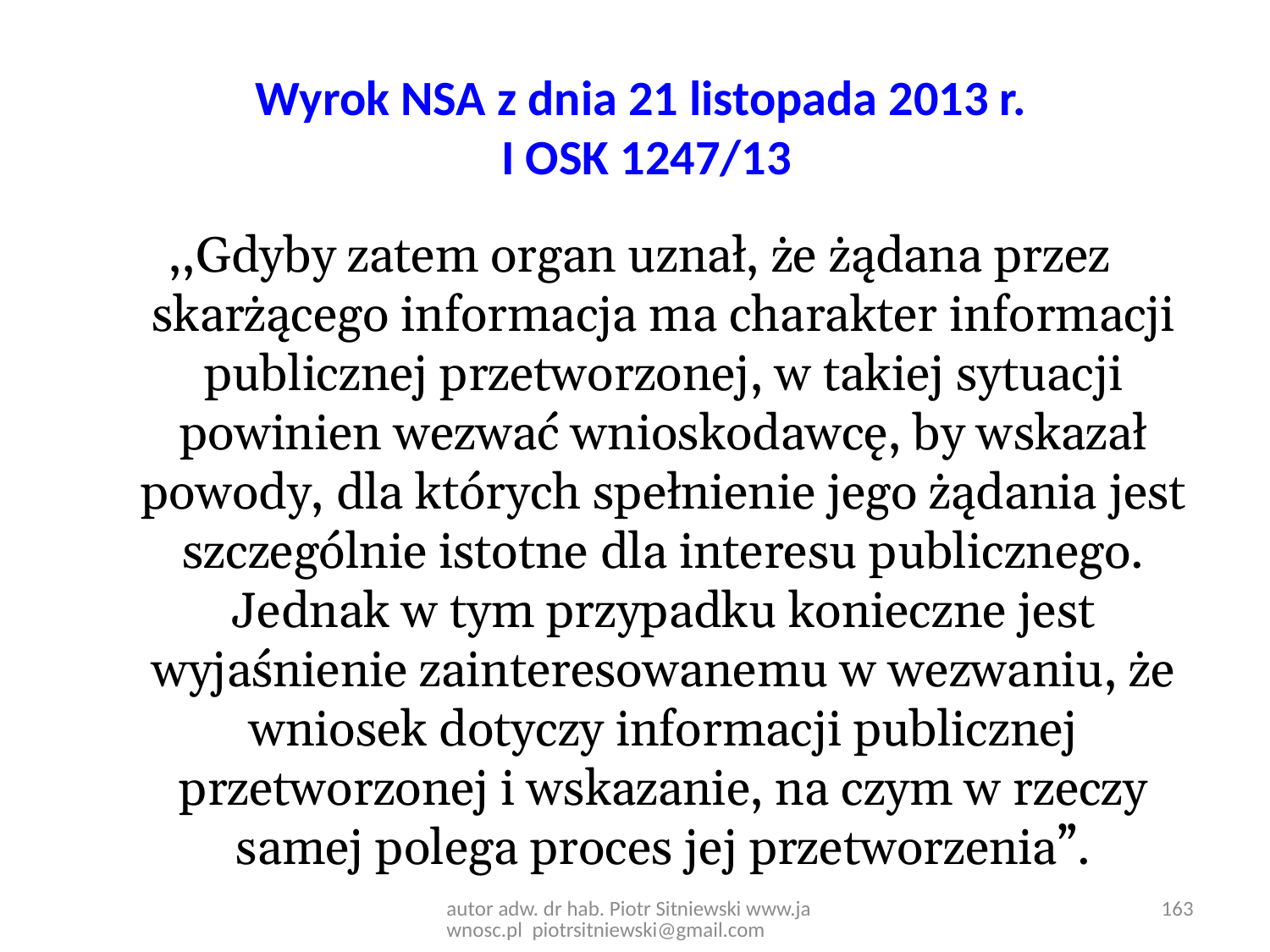

# Wyrok NSA z dnia 21 listopada 2013 r. I OSK 1247/13
,,Gdyby zatem organ uznał, że żądana przez skarżącego informacja ma charakter informacji publicznej przetworzonej, w takiej sytuacji powinien wezwać wnioskodawcę, by wskazał powody, dla których spełnienie jego żądania jest szczególnie istotne dla interesu publicznego. Jednak w tym przypadku konieczne jest wyjaśnienie zainteresowanemu w wezwaniu, że wniosek dotyczy informacji publicznej przetworzonej i wskazanie, na czym w rzeczy samej polega proces jej przetworzenia”.
163
autor adw. dr hab. Piotr Sitniewski www.jawnosc.pl  piotrsitniewski@gmail.com